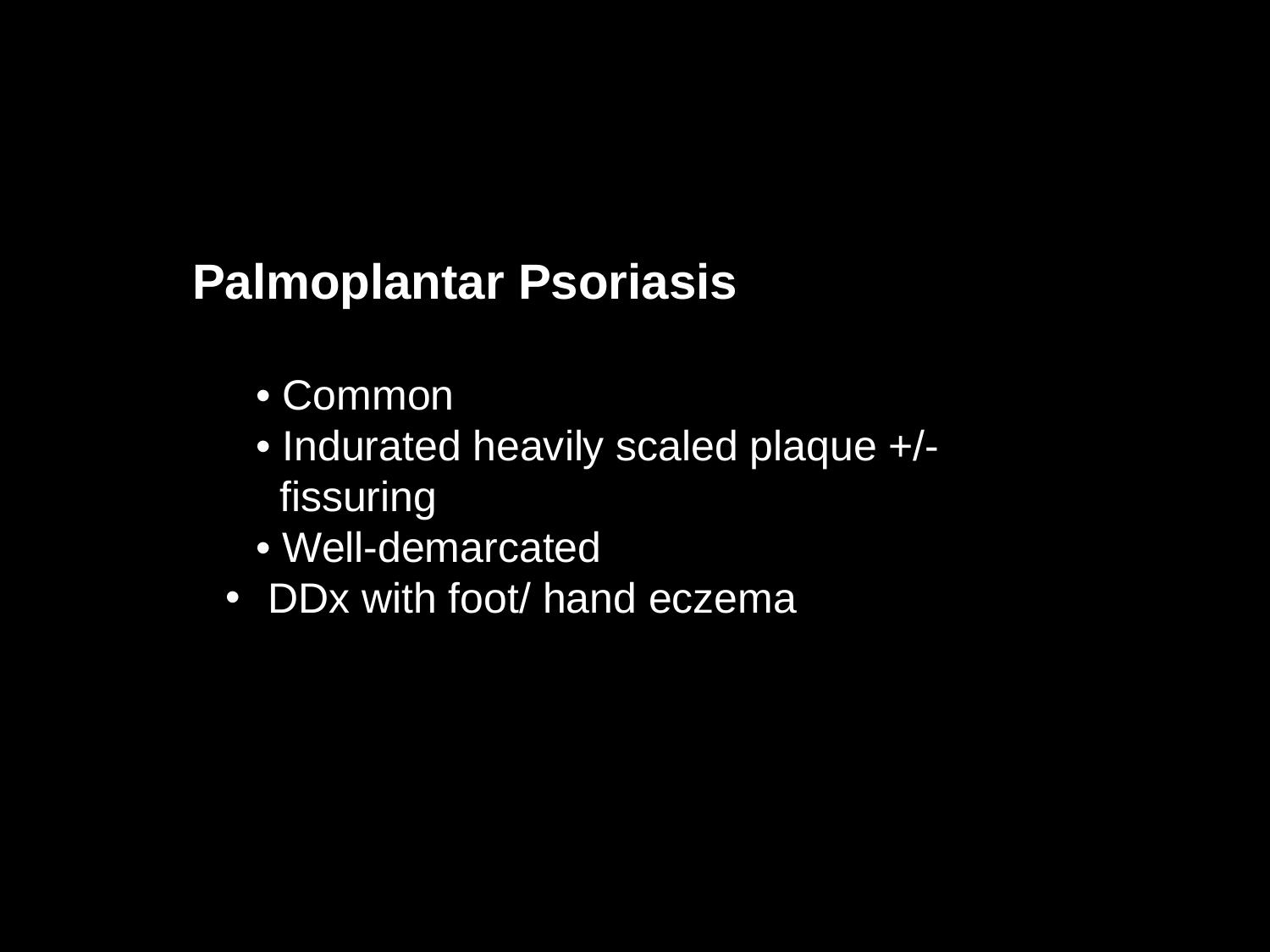

Palmoplantar Psoriasis

• Common
• Indurated heavily scaled plaque +/-
  fissuring
• Well-demarcated
 DDx with foot/ hand eczema